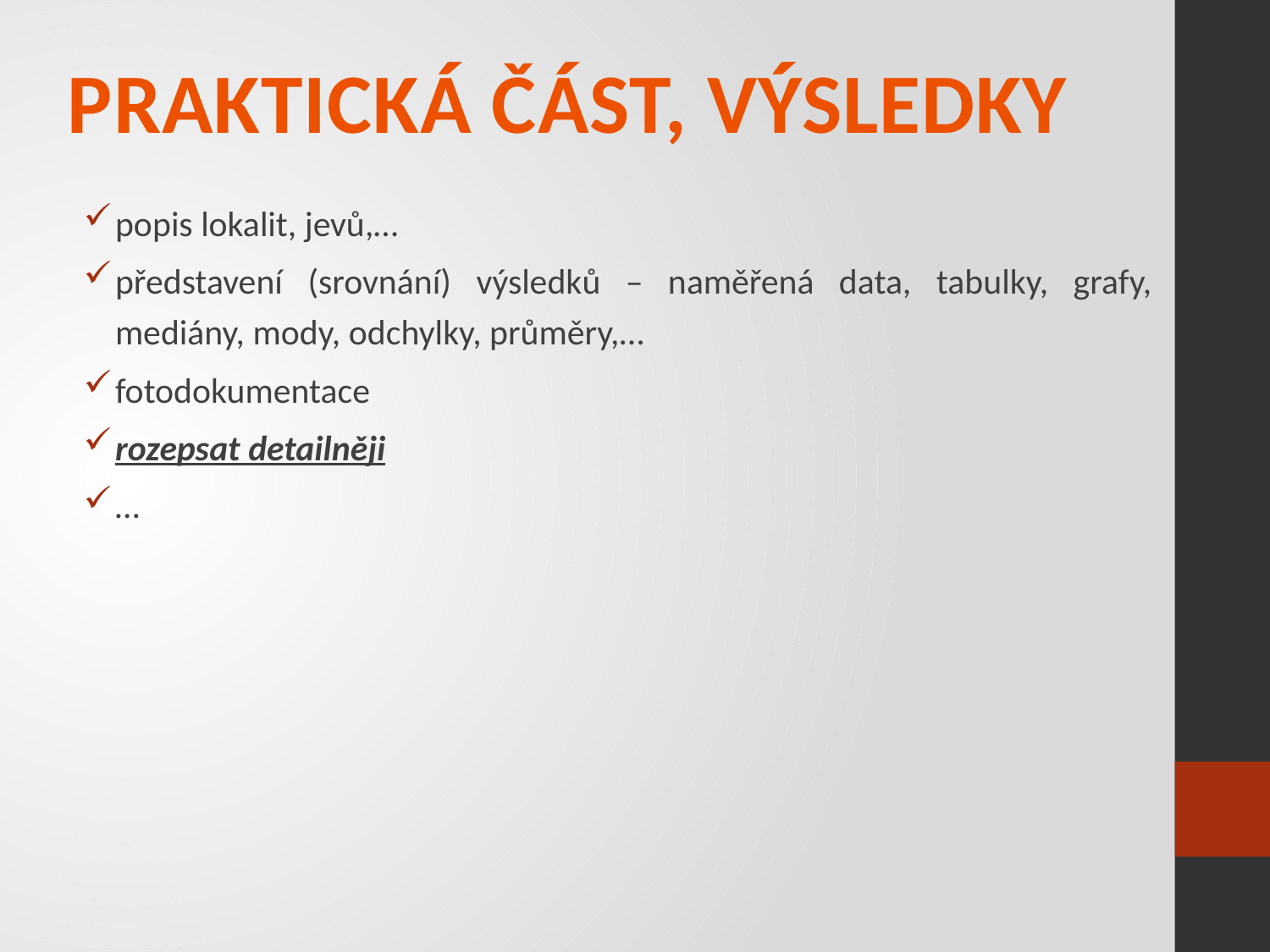

# PRAKTICKÁ ČÁST, VÝSLEDKY
popis lokalit, jevů,…
představení (srovnání) výsledků – naměřená data, tabulky, grafy, mediány, mody, odchylky, průměry,…
fotodokumentace
rozepsat detailněji
…